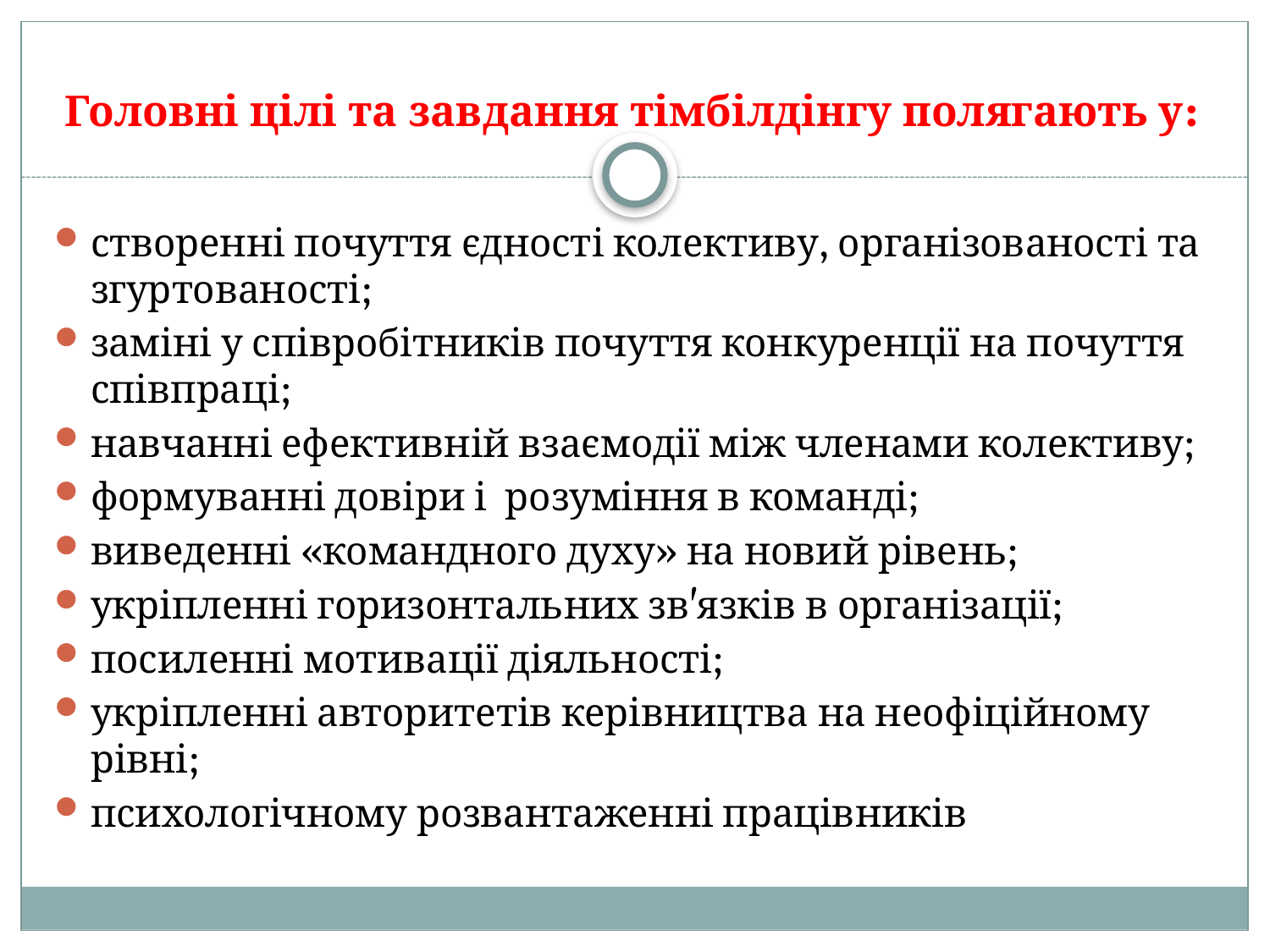

# Головні цілі та завдання тімбілдінгу полягають у:
створенні почуття єдності колективу, організованості та згуртованості;
заміні у співробітників почуття конкуренції на почуття співпраці;
навчанні ефективній взаємодії між членами колективу;
формуванні довіри і  розуміння в команді;
виведенні «командного духу» на новий рівень;
укріпленні горизонтальних зв'язків в організації;
посиленні мотивації діяльності;
укріпленні авторитетів керівництва на неофіційному рівні;
психологічному розвантаженні працівників